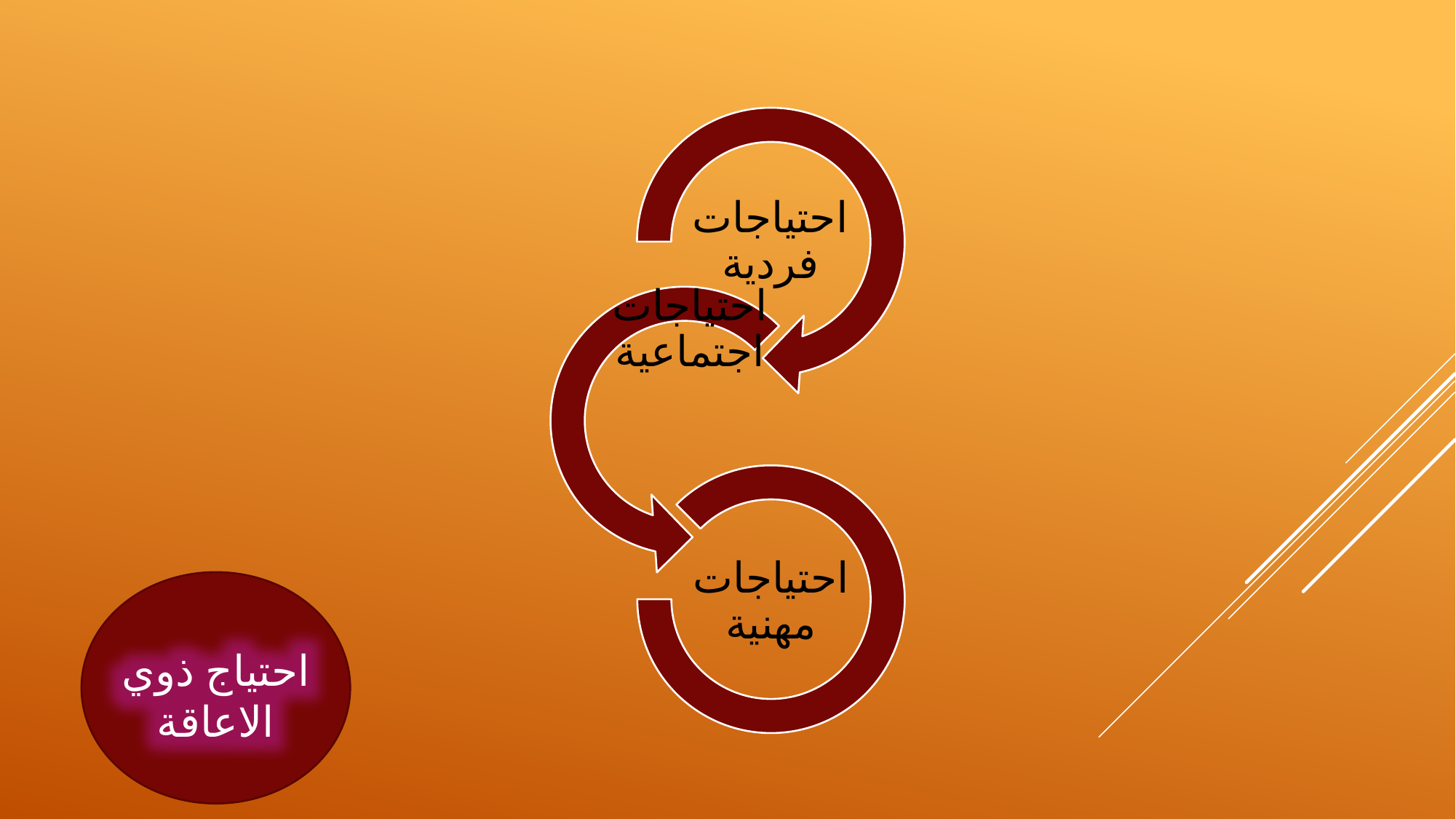

احتياجات فردية
احتياجات  اجتماعية
احتياجات مهنية

احتياج ذوي الاعاقة